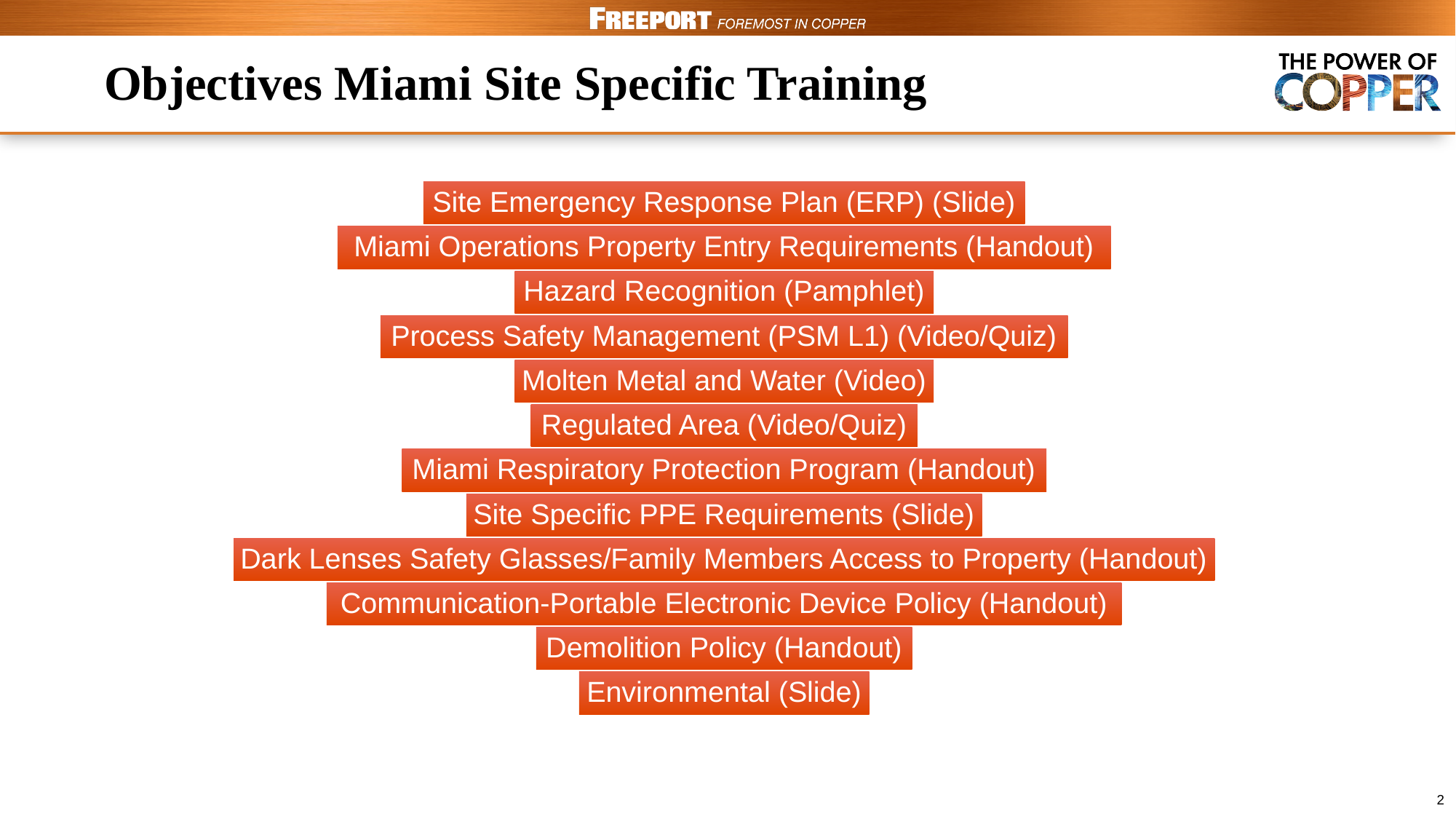

# Objectives Miami Site Specific Training
Site Emergency Response Plan (ERP) (Slide)
Miami Operations Property Entry Requirements (Handout)
Hazard Recognition (Pamphlet)
Process Safety Management (PSM L1) (Video/Quiz)
Molten Metal and Water (Video)
Regulated Area (Video/Quiz)
Miami Respiratory Protection Program (Handout)
Site Specific PPE Requirements (Slide)
Dark Lenses Safety Glasses/Family Members Access to Property (Handout)
Communication-Portable Electronic Device Policy (Handout)
Demolition Policy (Handout)
Environmental (Slide)
2